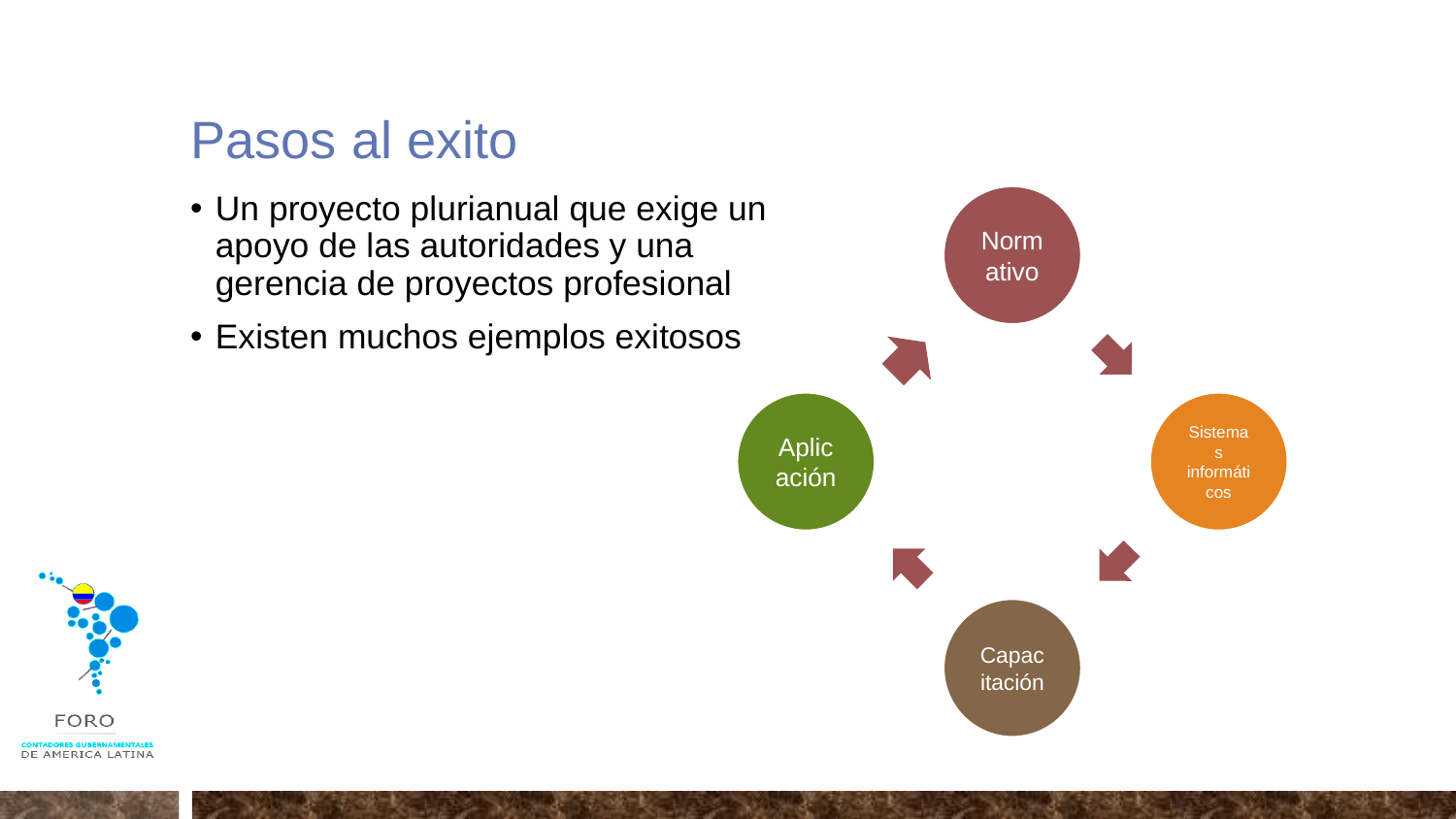

# Pasos al exito
Normativo
Capacitación
Aplicación
Sistemas informáticos
Un proyecto plurianual que exige un apoyo de las autoridades y una gerencia de proyectos profesional
Existen muchos ejemplos exitosos